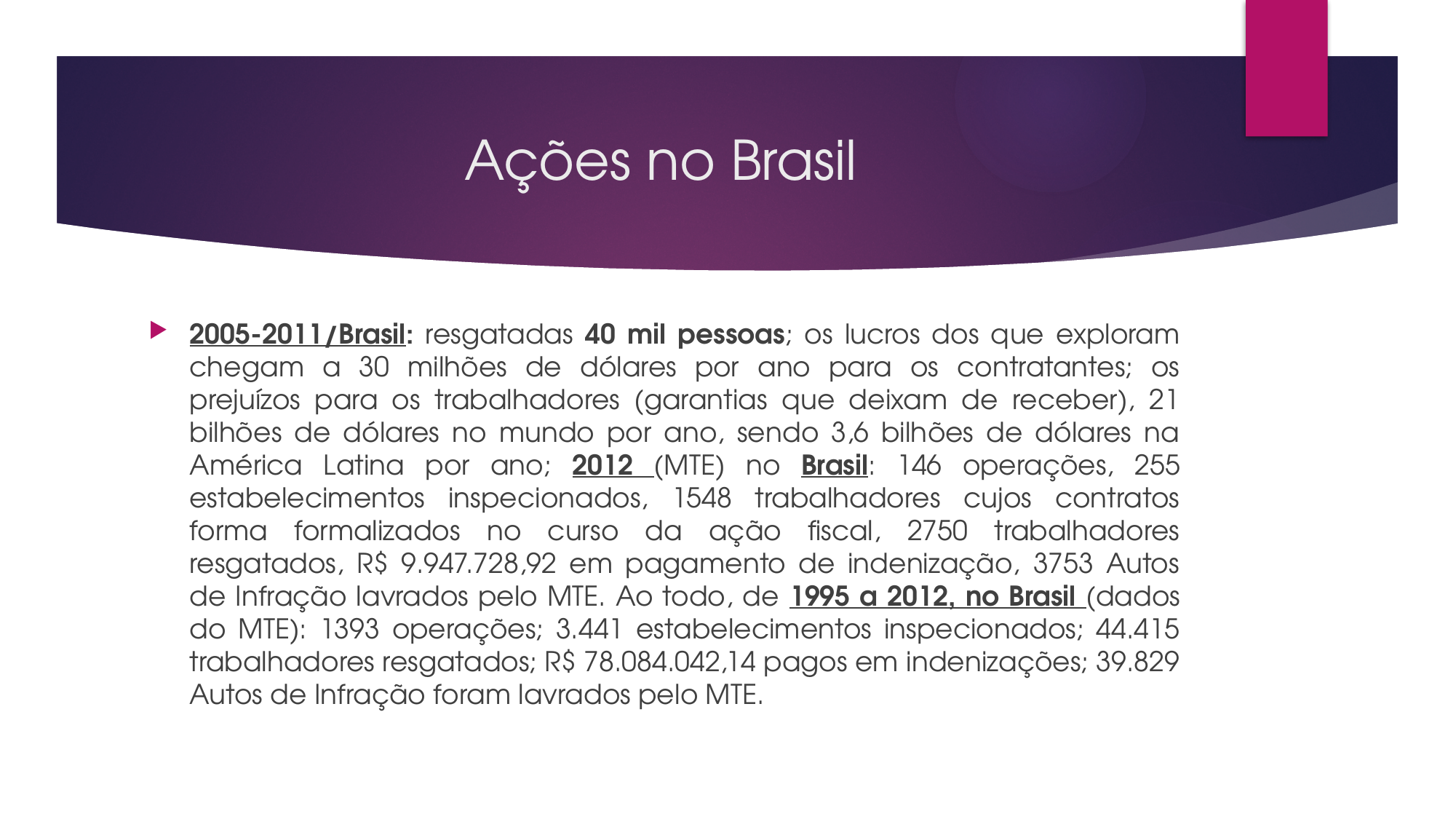

# Ações no Brasil
2005-2011/Brasil: resgatadas 40 mil pessoas; os lucros dos que exploram chegam a 30 milhões de dólares por ano para os contratantes; os prejuízos para os trabalhadores (garantias que deixam de receber), 21 bilhões de dólares no mundo por ano, sendo 3,6 bilhões de dólares na América Latina por ano; 2012 (MTE) no Brasil: 146 operações, 255 estabelecimentos inspecionados, 1548 trabalhadores cujos contratos forma formalizados no curso da ação fiscal, 2750 trabalhadores resgatados, R$ 9.947.728,92 em pagamento de indenização, 3753 Autos de Infração lavrados pelo MTE. Ao todo, de 1995 a 2012, no Brasil (dados do MTE): 1393 operações; 3.441 estabelecimentos inspecionados; 44.415 trabalhadores resgatados; R$ 78.084.042,14 pagos em indenizações; 39.829 Autos de Infração foram lavrados pelo MTE.